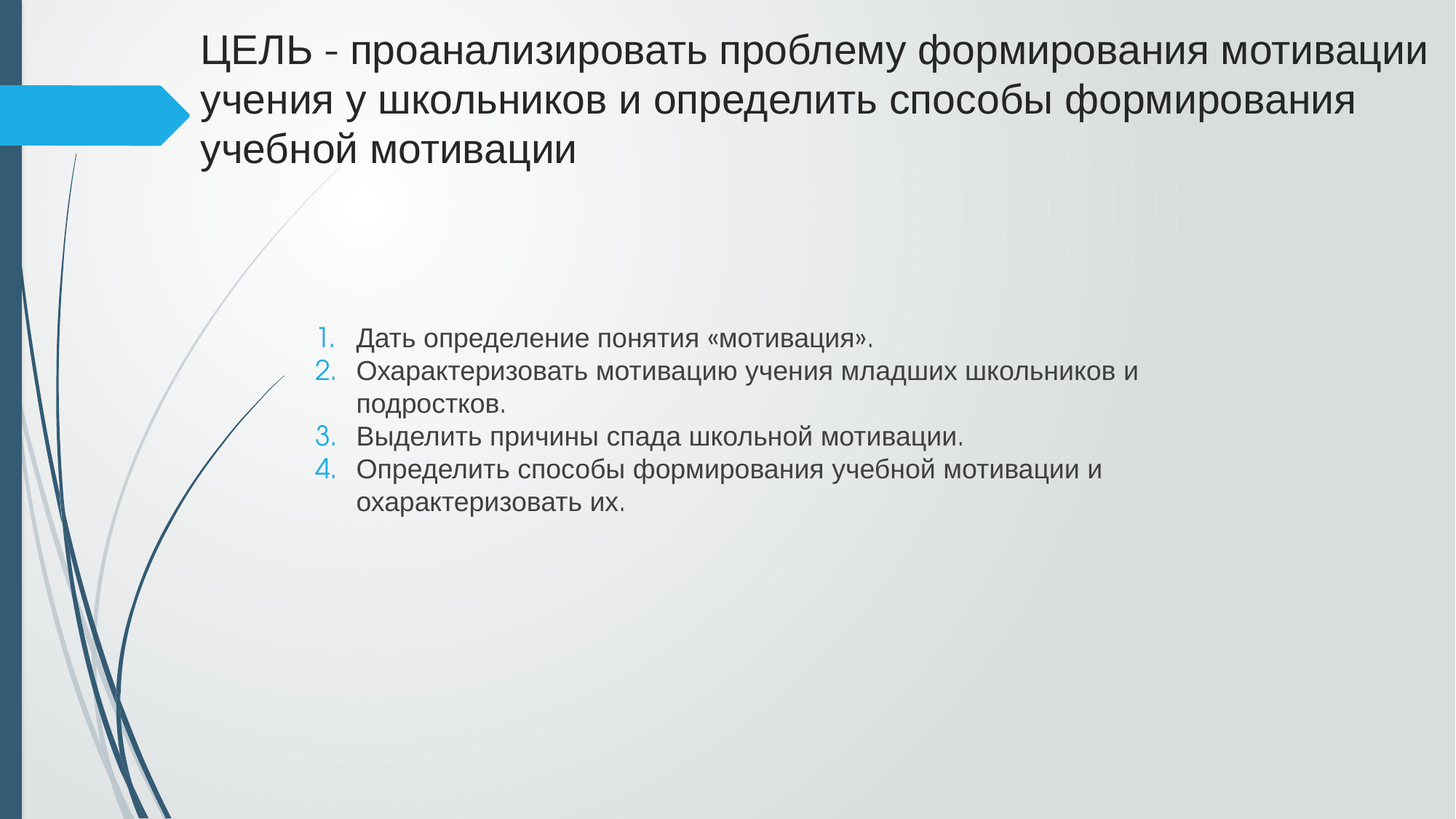

# ЦЕЛЬ - проанализировать проблему формирования мотивации учения у школьников и определить способы формирования учебной мотивации
Дать определение понятия «мотивация».
Охарактеризовать мотивацию учения младших школьников и подростков.
Выделить причины спада школьной мотивации.
Определить способы формирования учебной мотивации и охарактеризовать их.